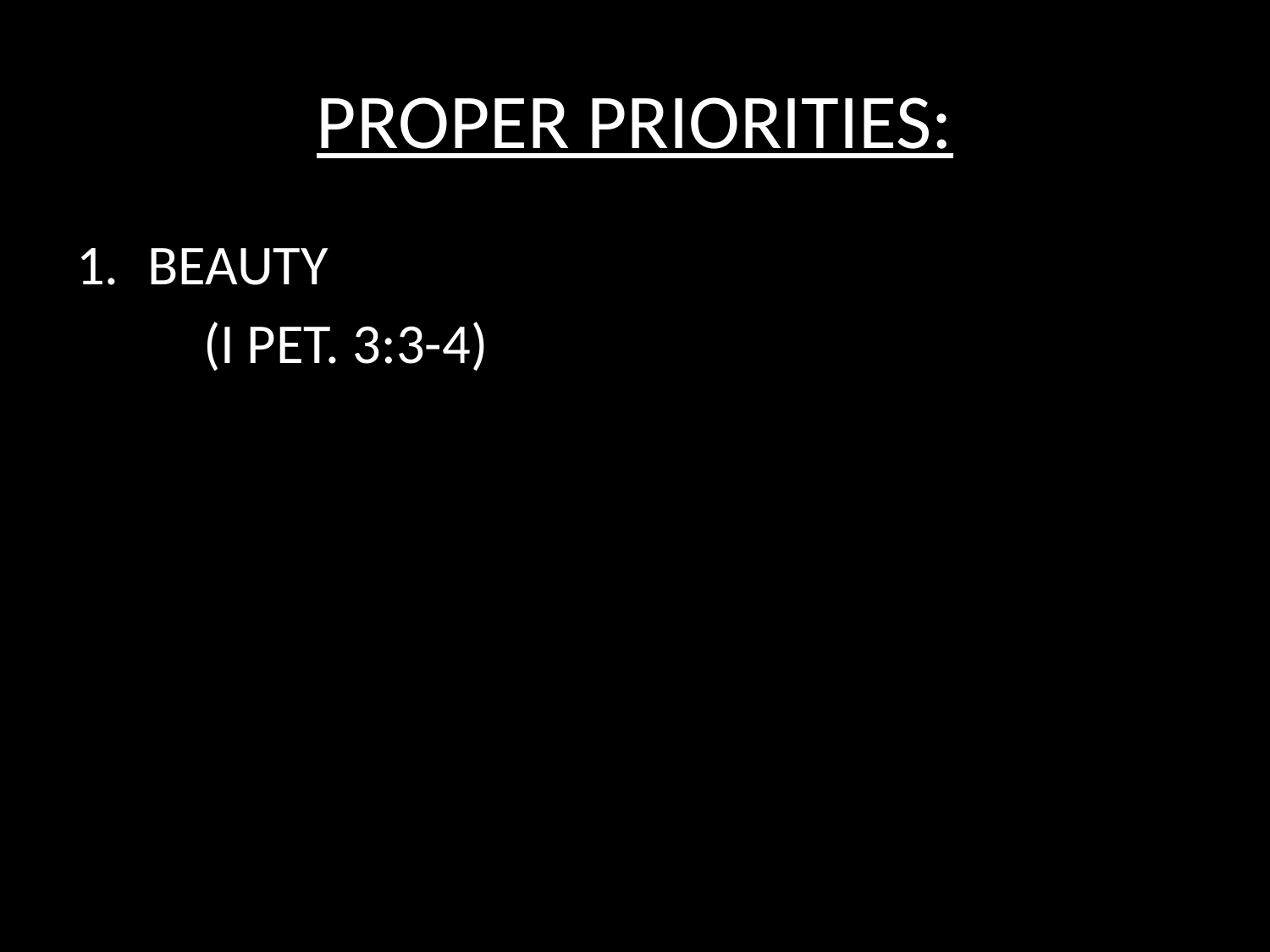

# PROPER PRIORITIES:
BEAUTY
	(I PET. 3:3-4)